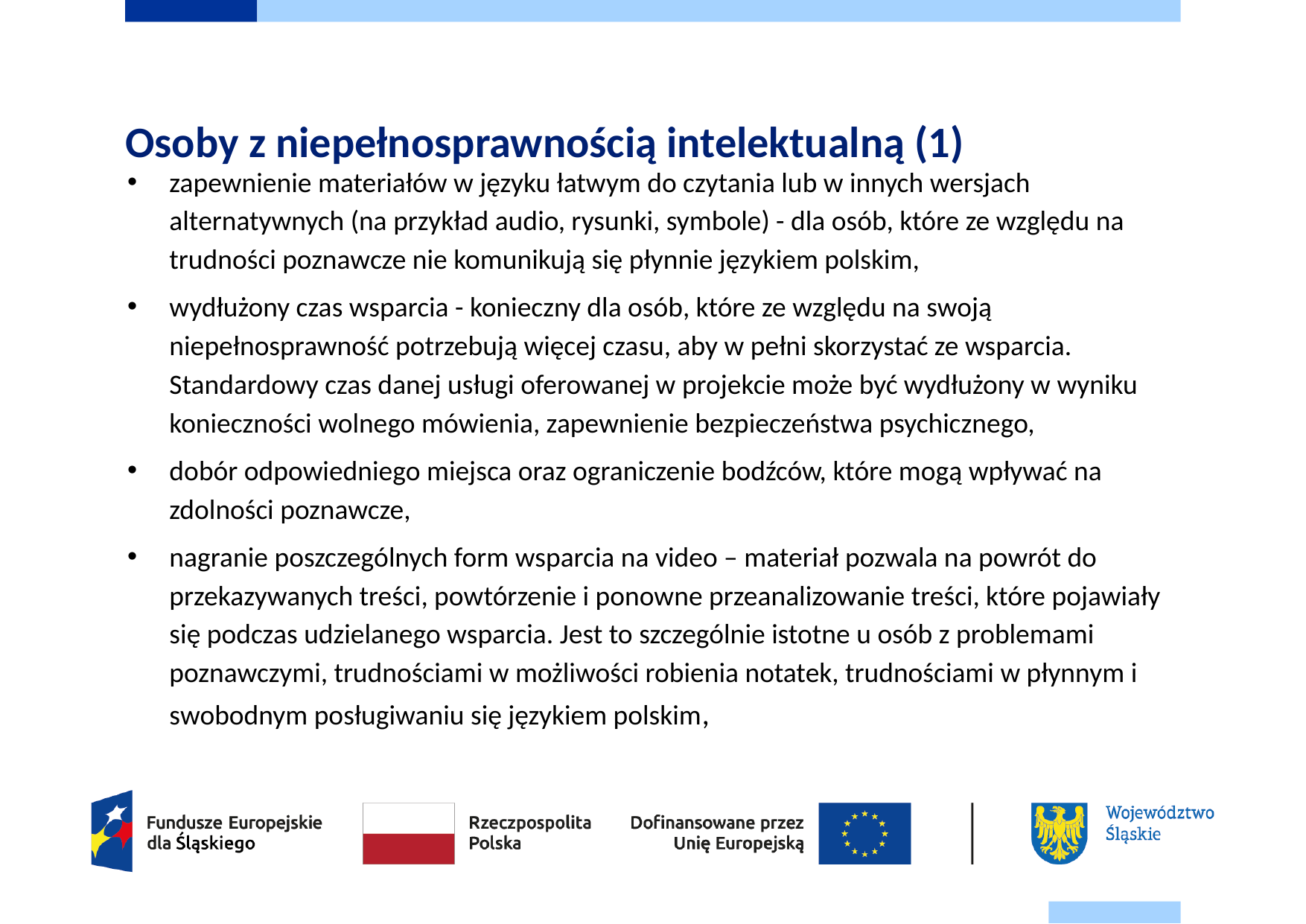

# Osoby z niepełnosprawnością intelektualną (1)
zapewnienie materiałów w języku łatwym do czytania lub w innych wersjach alternatywnych (na przykład audio, rysunki, symbole) - dla osób, które ze względu na trudności poznawcze nie komunikują się płynnie językiem polskim,
wydłużony czas wsparcia - konieczny dla osób, które ze względu na swoją niepełnosprawność potrzebują więcej czasu, aby w pełni skorzystać ze wsparcia. Standardowy czas danej usługi oferowanej w projekcie może być wydłużony w wyniku konieczności wolnego mówienia, zapewnienie bezpieczeństwa psychicznego,
dobór odpowiedniego miejsca oraz ograniczenie bodźców, które mogą wpływać na zdolności poznawcze,
nagranie poszczególnych form wsparcia na video – materiał pozwala na powrót do przekazywanych treści, powtórzenie i ponowne przeanalizowanie treści, które pojawiały się podczas udzielanego wsparcia. Jest to szczególnie istotne u osób z problemami poznawczymi, trudnościami w możliwości robienia notatek, trudnościami w płynnym i swobodnym posługiwaniu się językiem polskim,